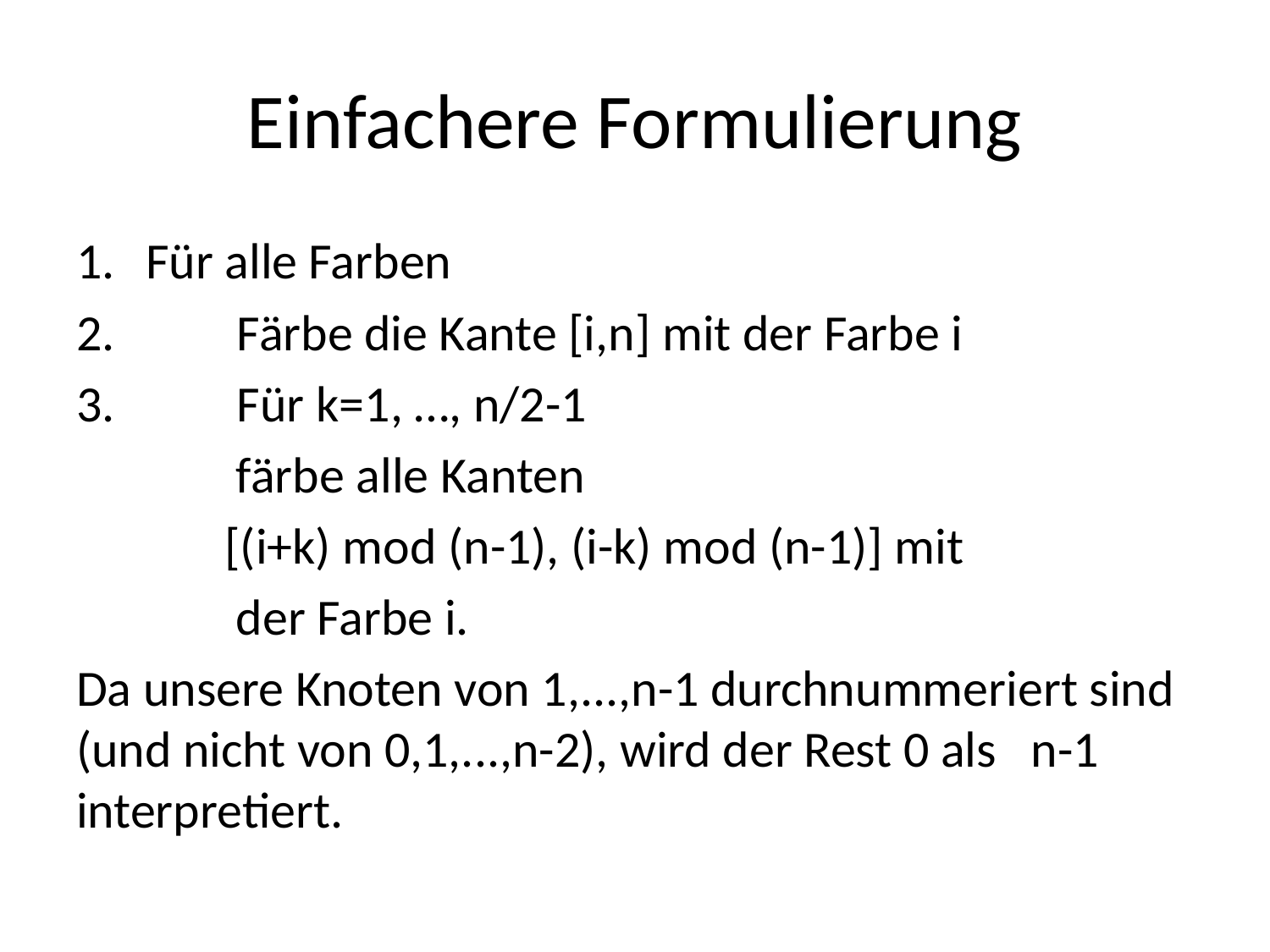

# Einfachere Formulierung
Für alle Farben
        Färbe die Kante [i,n] mit der Farbe i
        Für k=1, …, n/2-1
              färbe alle Kanten
             [(i+k) mod (n-1), (i-k) mod (n-1)] mit
              der Farbe i.
Da unsere Knoten von 1,...,n-1 durchnummeriert sind (und nicht von 0,1,...,n-2), wird der Rest 0 als   n-1 interpretiert.